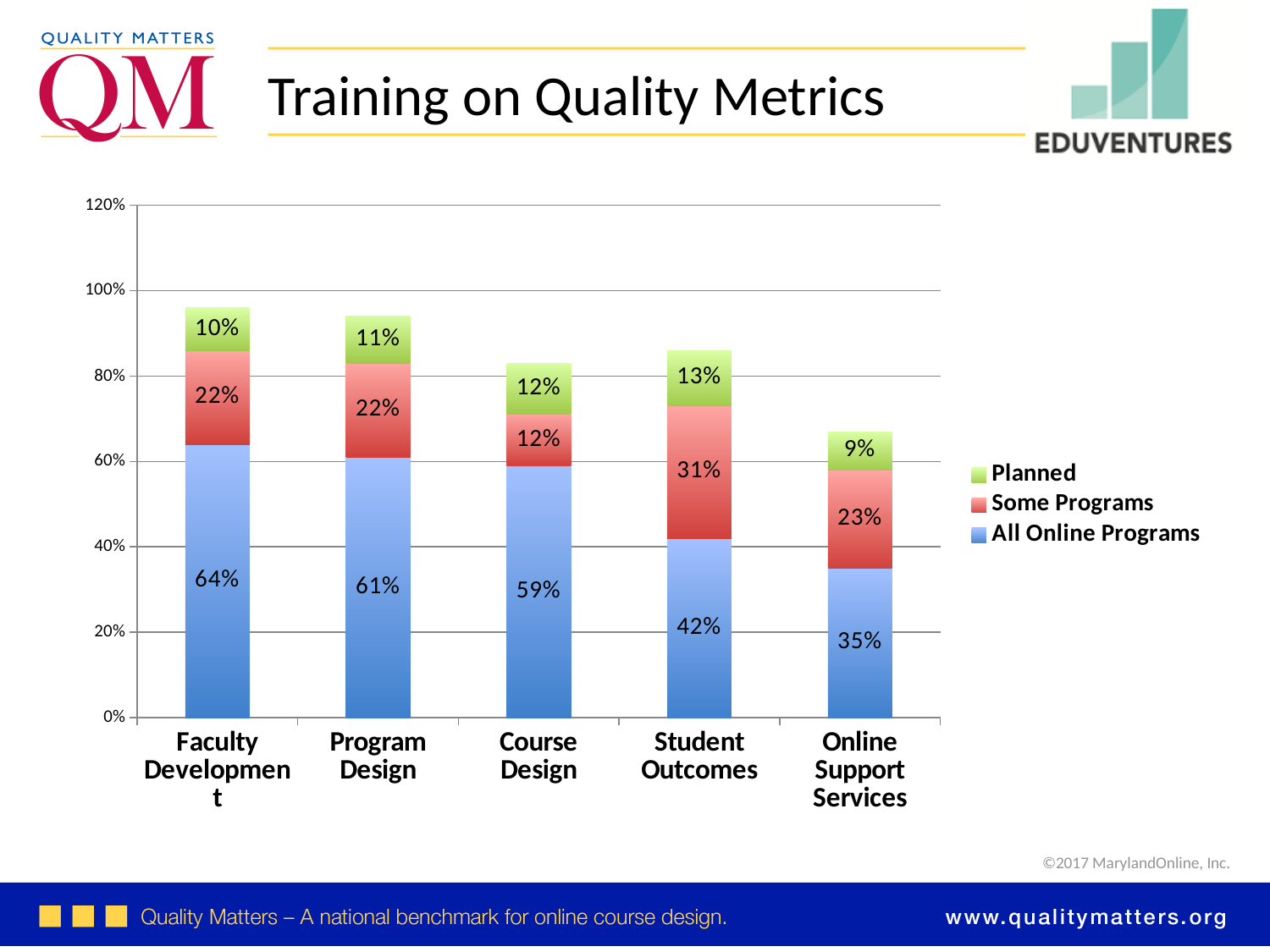

Training on Quality Metrics

### Chart

| Category | All Online Programs | Some Programs | Planned |
|---|---|---|---|
| Faculty Development | 0.64 | 0.22 | 0.1 |
| Program Design | 0.61 | 0.22 | 0.11 |
| Course Design | 0.59 | 0.12 | 0.12 |
| Student Outcomes | 0.42 | 0.31 | 0.13 |
| Online Support Services | 0.35 | 0.23 | 0.09 |